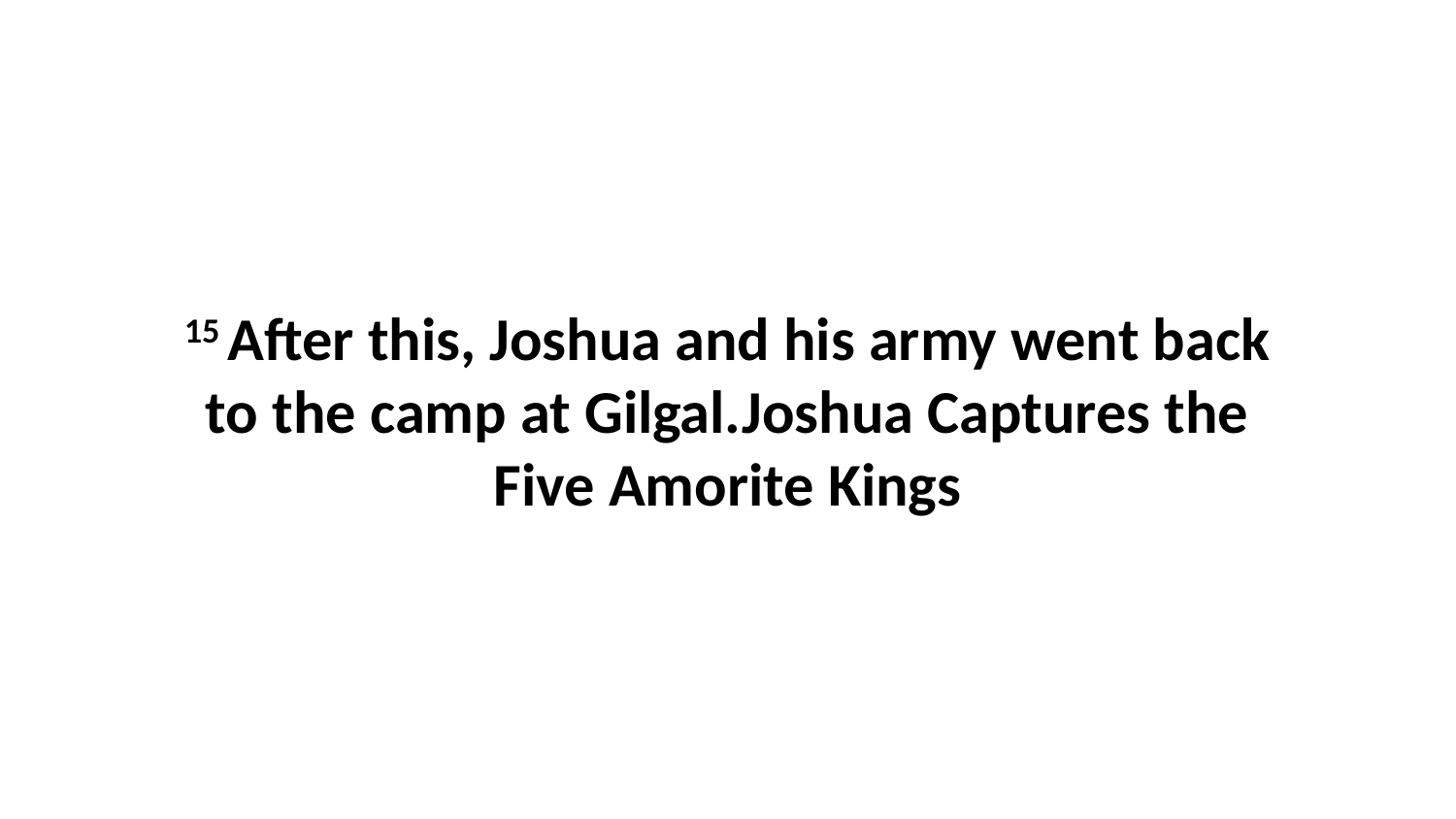

15 After this, Joshua and his army went back to the camp at Gilgal.Joshua Captures the Five Amorite Kings